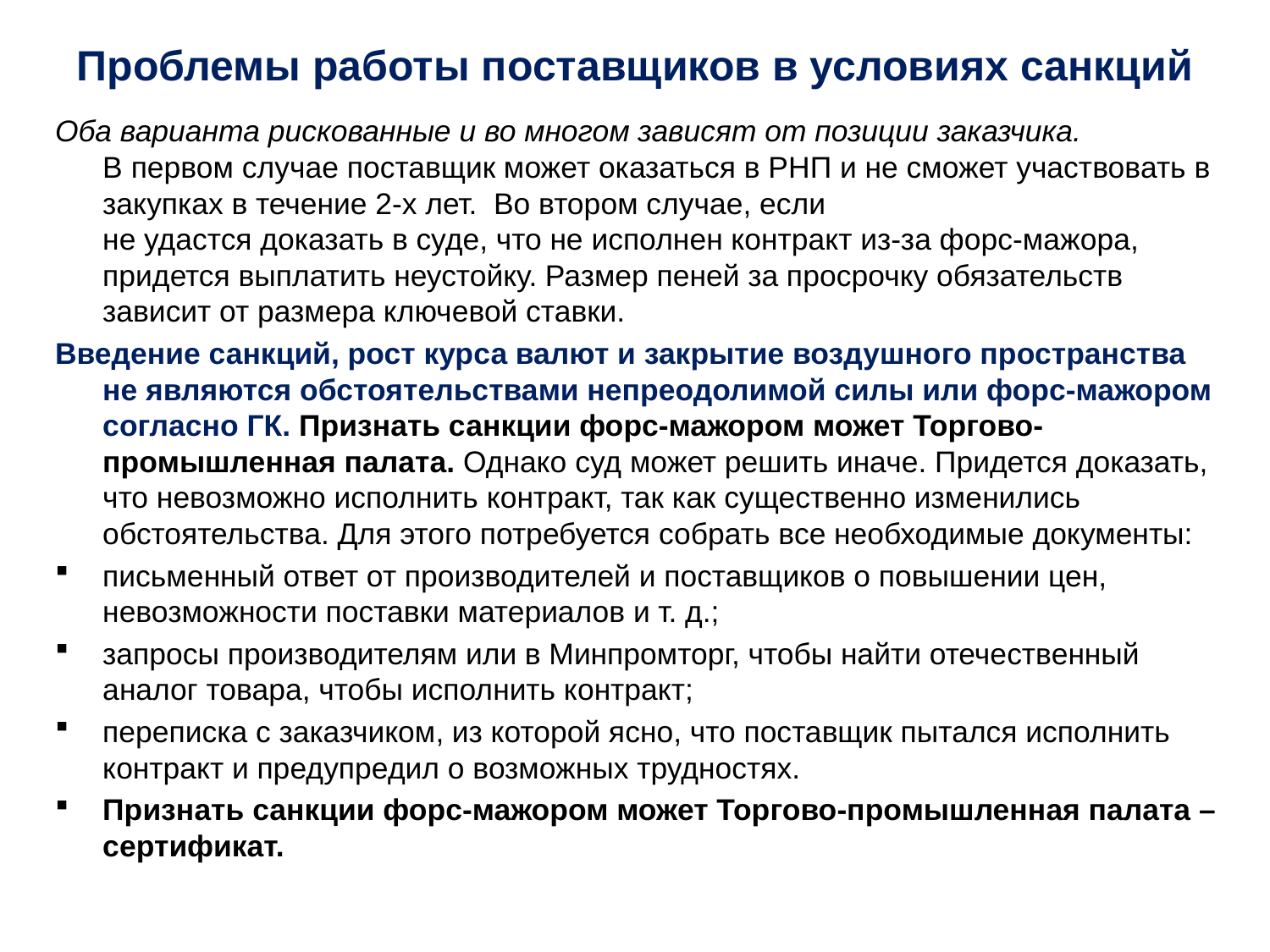

# Проблемы работы поставщиков в условиях санкций
Оба варианта рискованные и во многом зависят от позиции заказчика.
В первом случае поставщик может оказаться в РНП и не сможет участвовать в закупках в течение 2-х лет.  Во втором случае, если
не удастся доказать в суде, что не исполнен контракт из-за форс-мажора, придется выплатить неустойку. Размер пеней за просрочку обязательств зависит от размера ключевой ставки.
Введение санкций, рост курса валют и закрытие воздушного пространства не являются обстоятельствами непреодолимой силы или форс-мажором согласно ГК. Признать санкции форс-мажором может Торгово-промышленная палата. Однако суд может решить иначе. Придется доказать, что невозможно исполнить контракт, так как существенно изменились обстоятельства. Для этого потребуется собрать все необходимые документы:
письменный ответ от производителей и поставщиков о повышении цен, невозможности поставки материалов и т. д.;
запросы производителям или в Минпромторг, чтобы найти отечественный аналог товара, чтобы исполнить контракт;
переписка с заказчиком, из которой ясно, что поставщик пытался исполнить контракт и предупредил о возможных трудностях.
Признать санкции форс-мажором может Торгово-промышленная палата – сертификат.